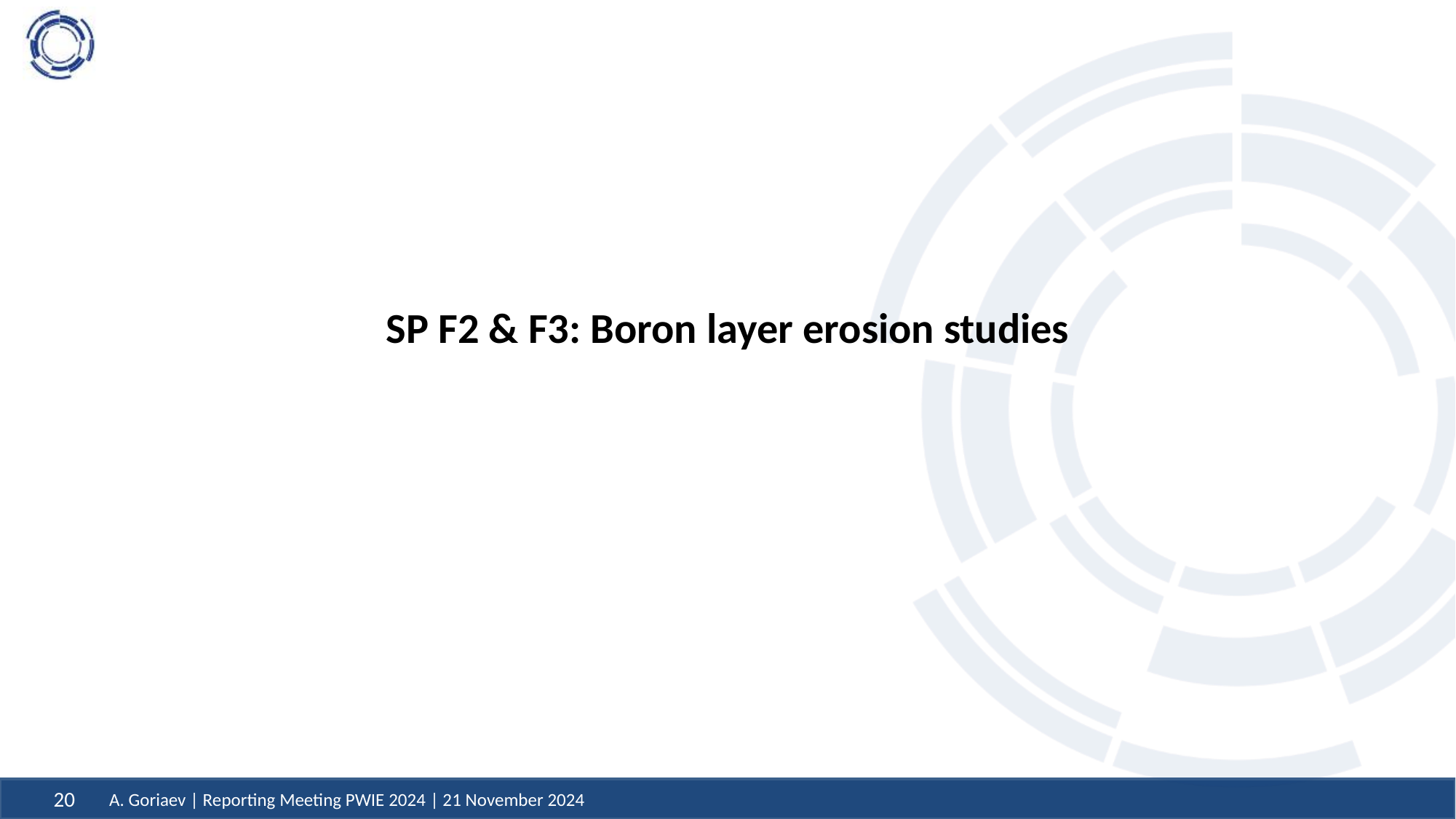

SP F2 & F3: Boron layer erosion studies
A. Goriaev | Reporting Meeting PWIE 2024 | 21 November 2024
20